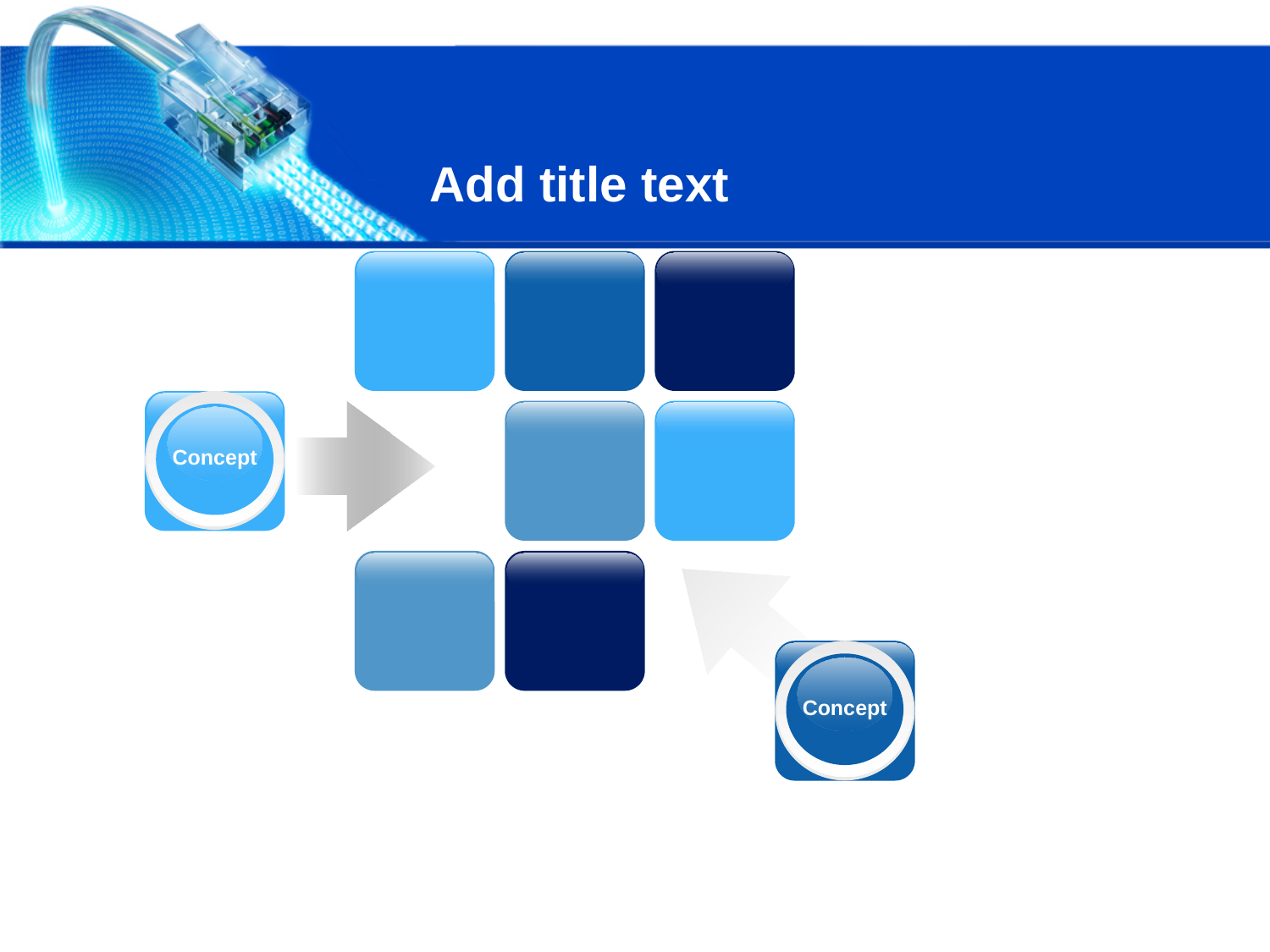

Add title text

Concept

Click to add text

Add text 1
Add text 2

Concept
Click to add text

Add text 1
Add text 2